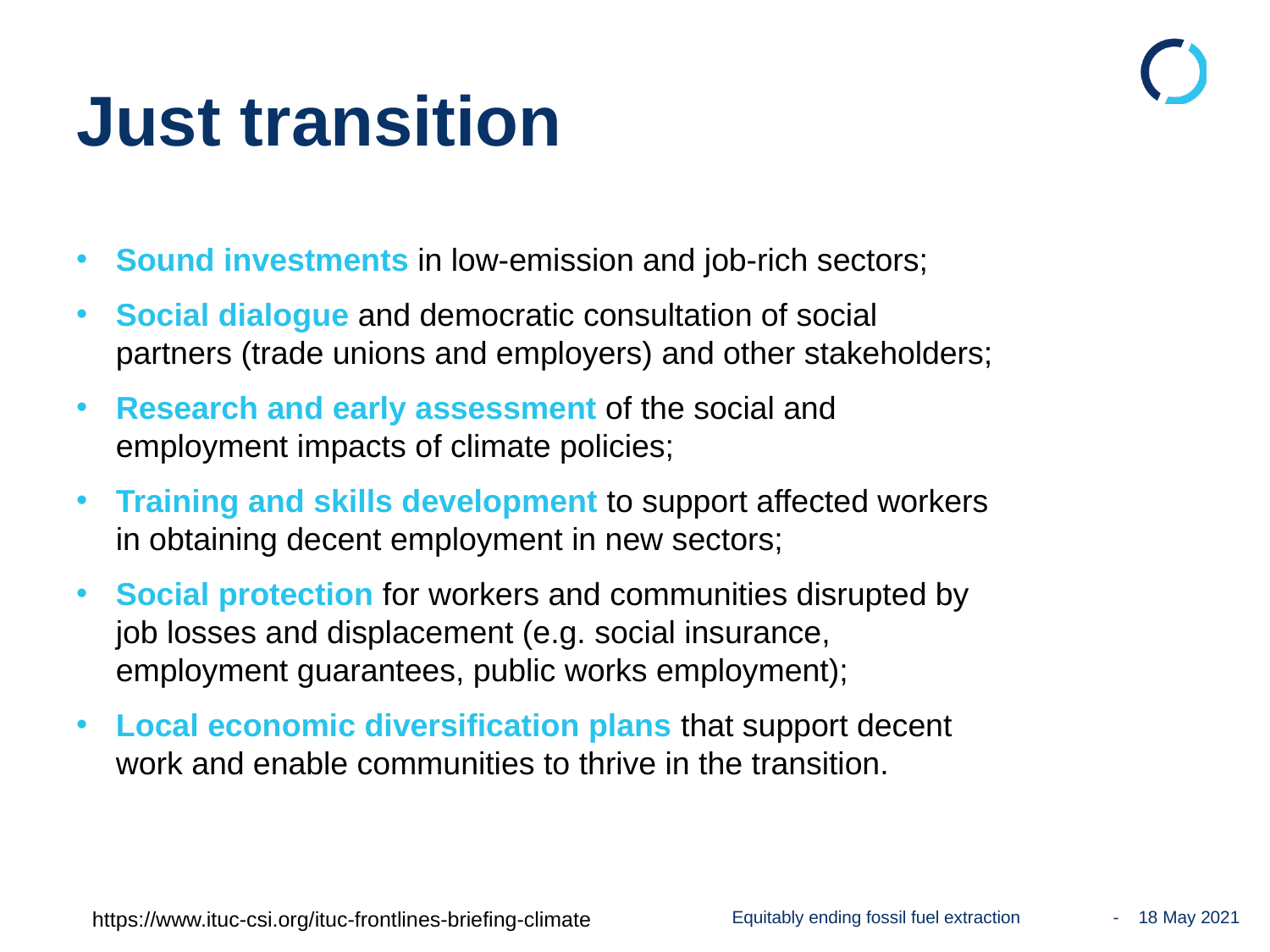

# Just transition
Sound investments in low-emission and job-rich sectors;
Social dialogue and democratic consultation of social partners (trade unions and employers) and other stakeholders;
Research and early assessment of the social and employment impacts of climate policies;
Training and skills development to support affected workers in obtaining decent employment in new sectors;
Social protection for workers and communities disrupted by job losses and displacement (e.g. social insurance, employment guarantees, public works employment);
Local economic diversification plans that support decent work and enable communities to thrive in the transition.
https://www.ituc-csi.org/ituc-frontlines-briefing-climate
Equitably ending fossil fuel extraction	-    18 May 2021